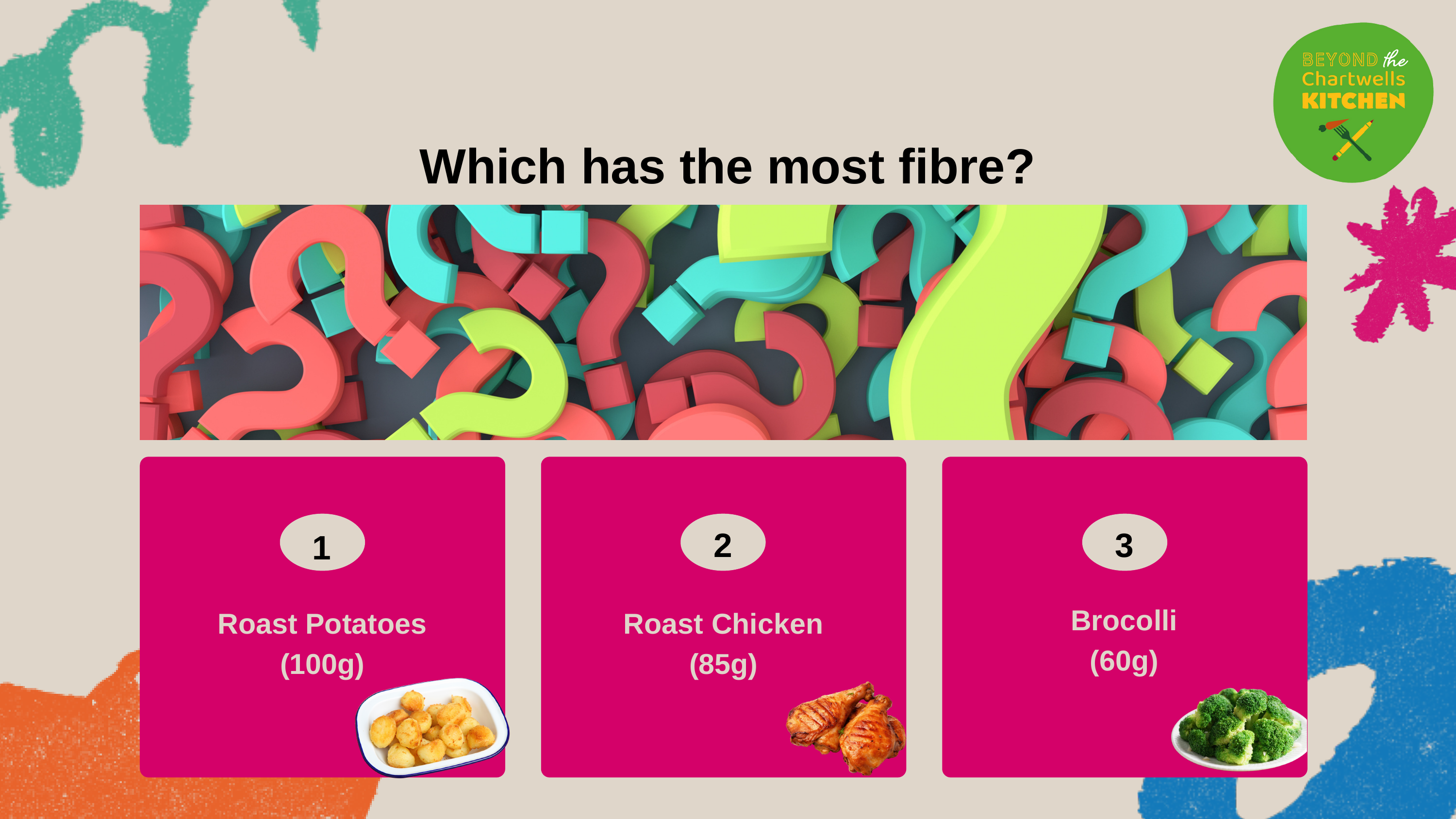

Which has the most fibre?

2
3

1

Brocolli
(60g)
Roast Potatoes
(100g)
Roast Chicken
(85g)